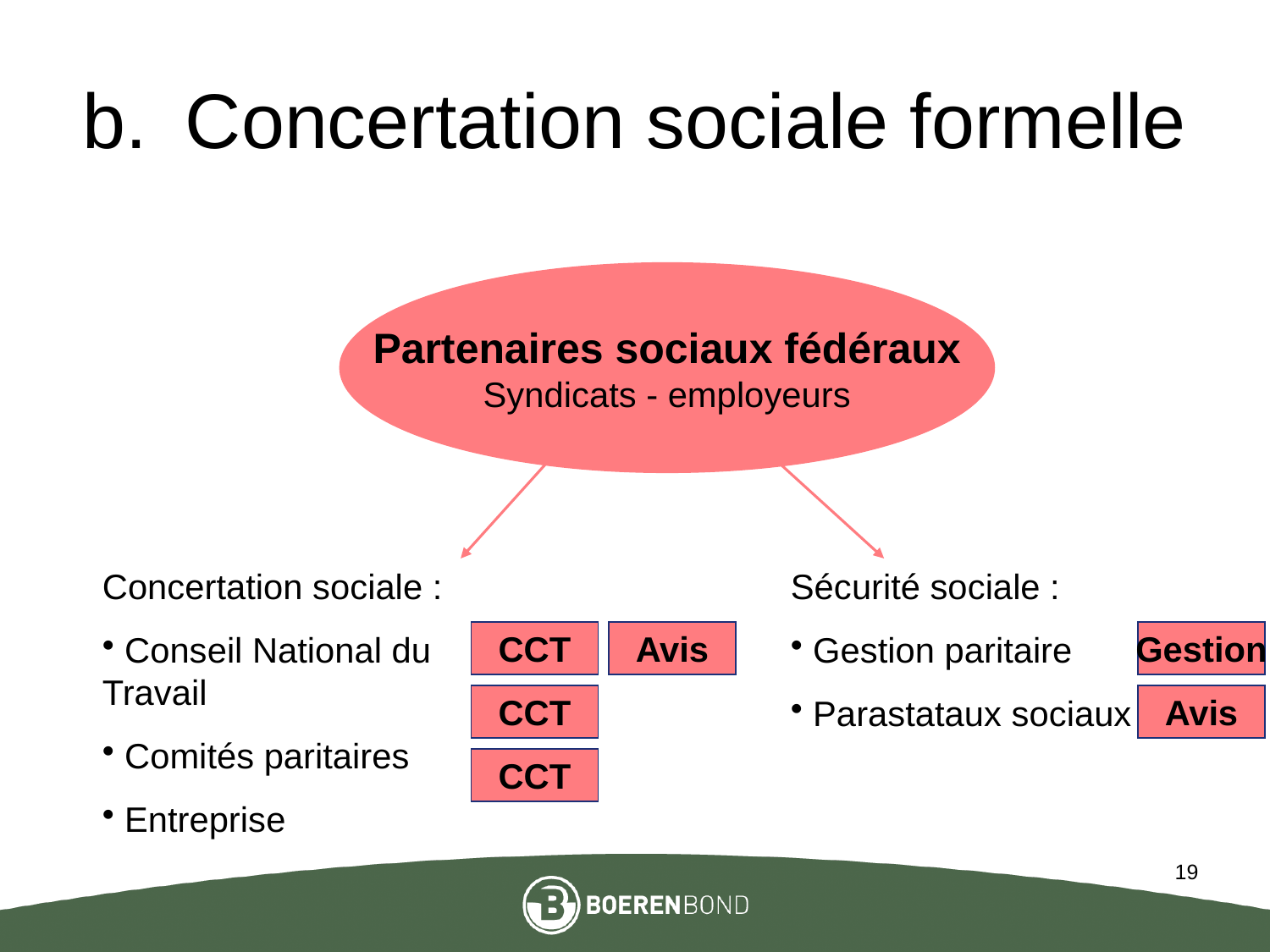

# Concertation sociale formelle
Partenaires sociaux fédéraux
Syndicats - employeurs

Concertation sociale :
 Conseil National du Travail
 Comités paritaires
 Entreprise
Sécurité sociale :
 Gestion paritaire
 Parastataux sociaux
CCT
Avis
Gestion
CCT
Avis
CCT
19